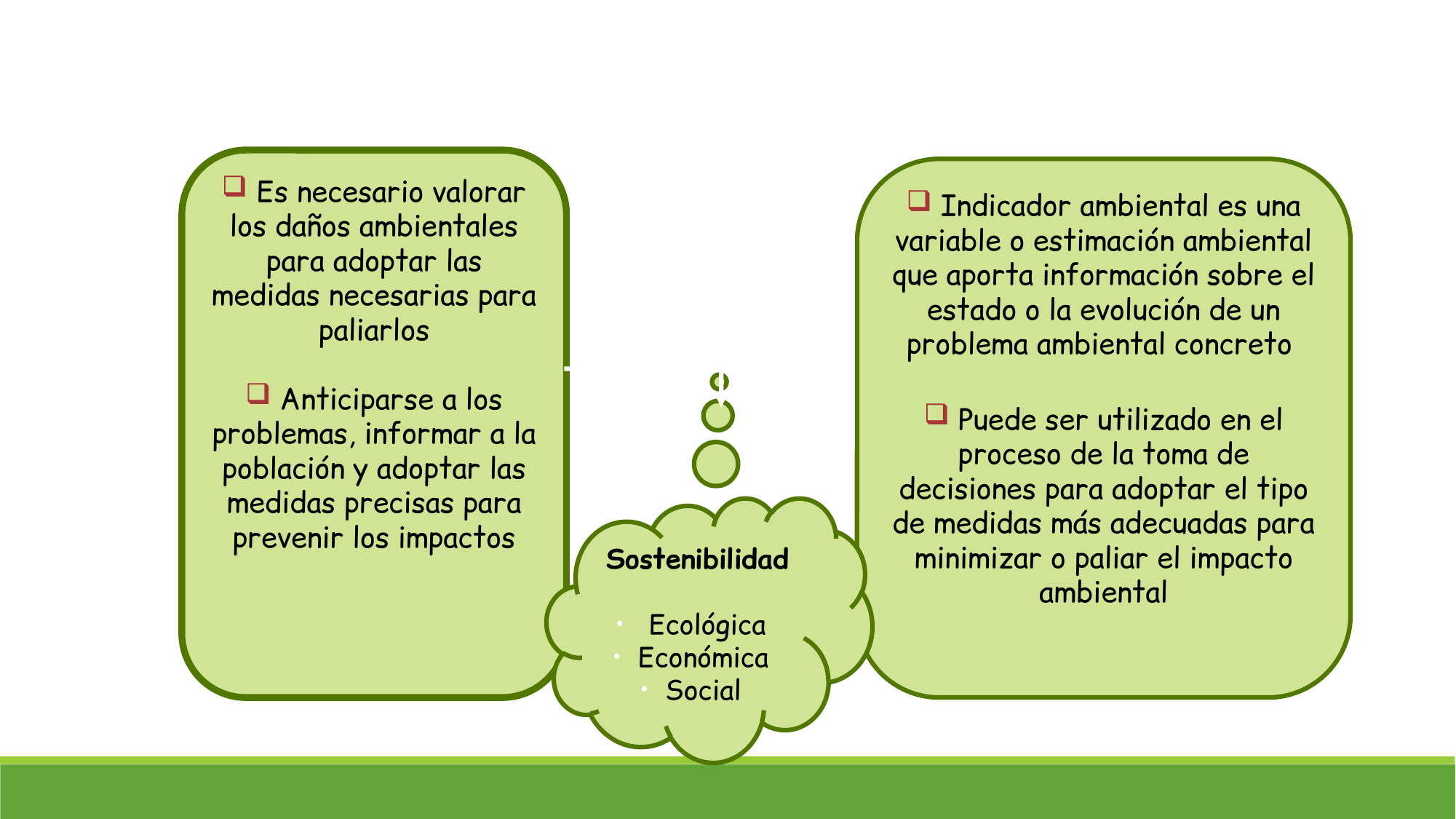

Índices de medida de la sostenibilidad:  empleo de indicadores ambientales
 Es necesario valorar los daños ambientales para adoptar las medidas necesarias para paliarlos

 Anticiparse a los problemas, informar a la población y adoptar las medidas precisas para prevenir los impactos
 Indicador ambiental es una variable o estimación ambiental que aporta información sobre el estado o la evolución de un problema ambiental concreto

 Puede ser utilizado en el proceso de la toma de decisiones para adoptar el tipo de medidas más adecuadas para minimizar o paliar el impacto ambiental

Sostenibilidad

 Ecológica
Económica
Social